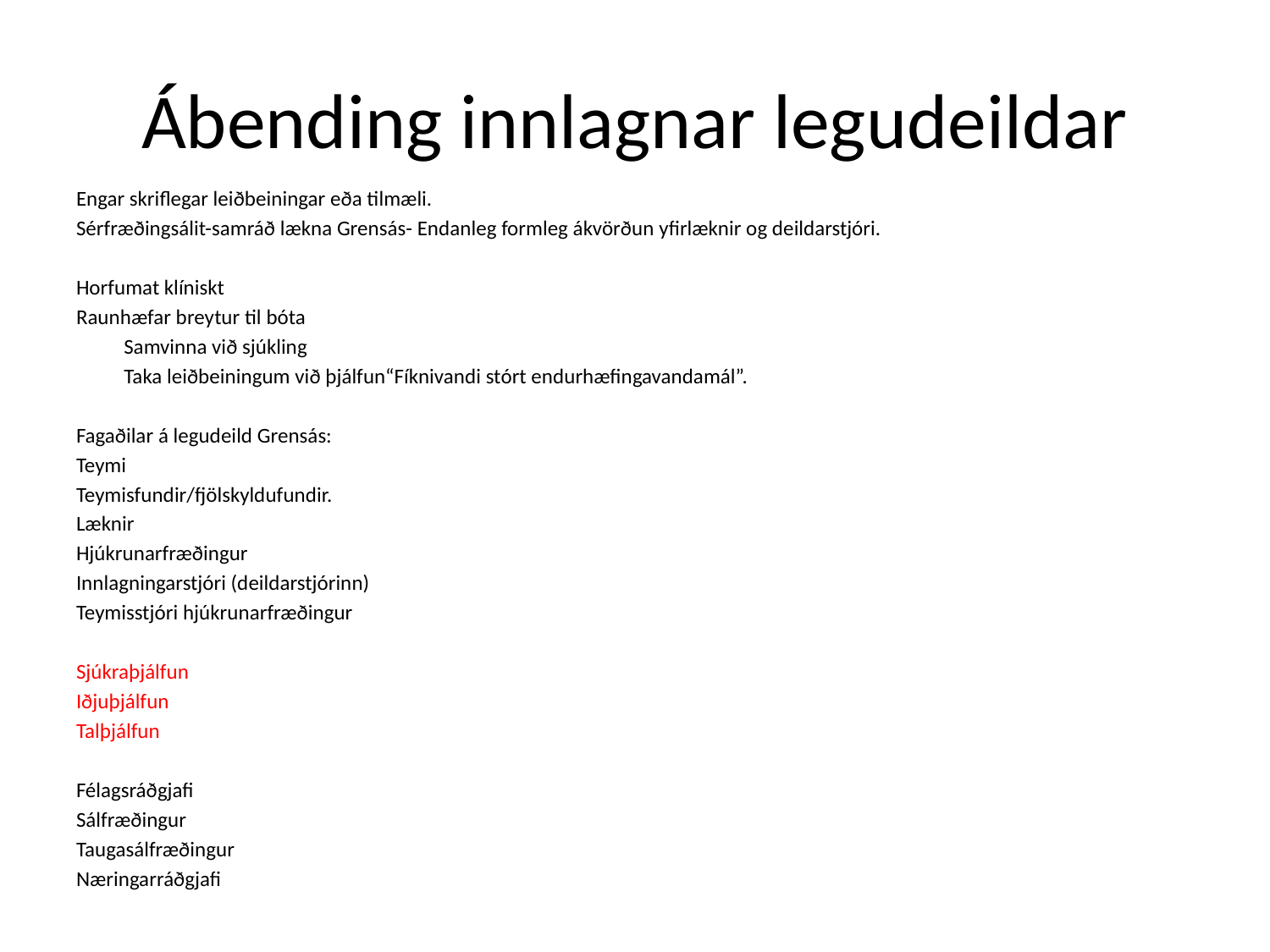

# Ábending innlagnar legudeildar
Engar skriflegar leiðbeiningar eða tilmæli.
Sérfræðingsálit-samráð lækna Grensás- Endanleg formleg ákvörðun yfirlæknir og deildarstjóri.

Horfumat klíniskt
Raunhæfar breytur til bóta
	Samvinna við sjúkling
	Taka leiðbeiningum við þjálfun“Fíknivandi stórt endurhæfingavandamál”.

Fagaðilar á legudeild Grensás:
Teymi
Teymisfundir/fjölskyldufundir.
Læknir
Hjúkrunarfræðingur
Innlagningarstjóri (deildarstjórinn)
Teymisstjóri hjúkrunarfræðingur

Sjúkraþjálfun
Iðjuþjálfun
Talþjálfun

Félagsráðgjafi
Sálfræðingur
Taugasálfræðingur
Næringarráðgjafi